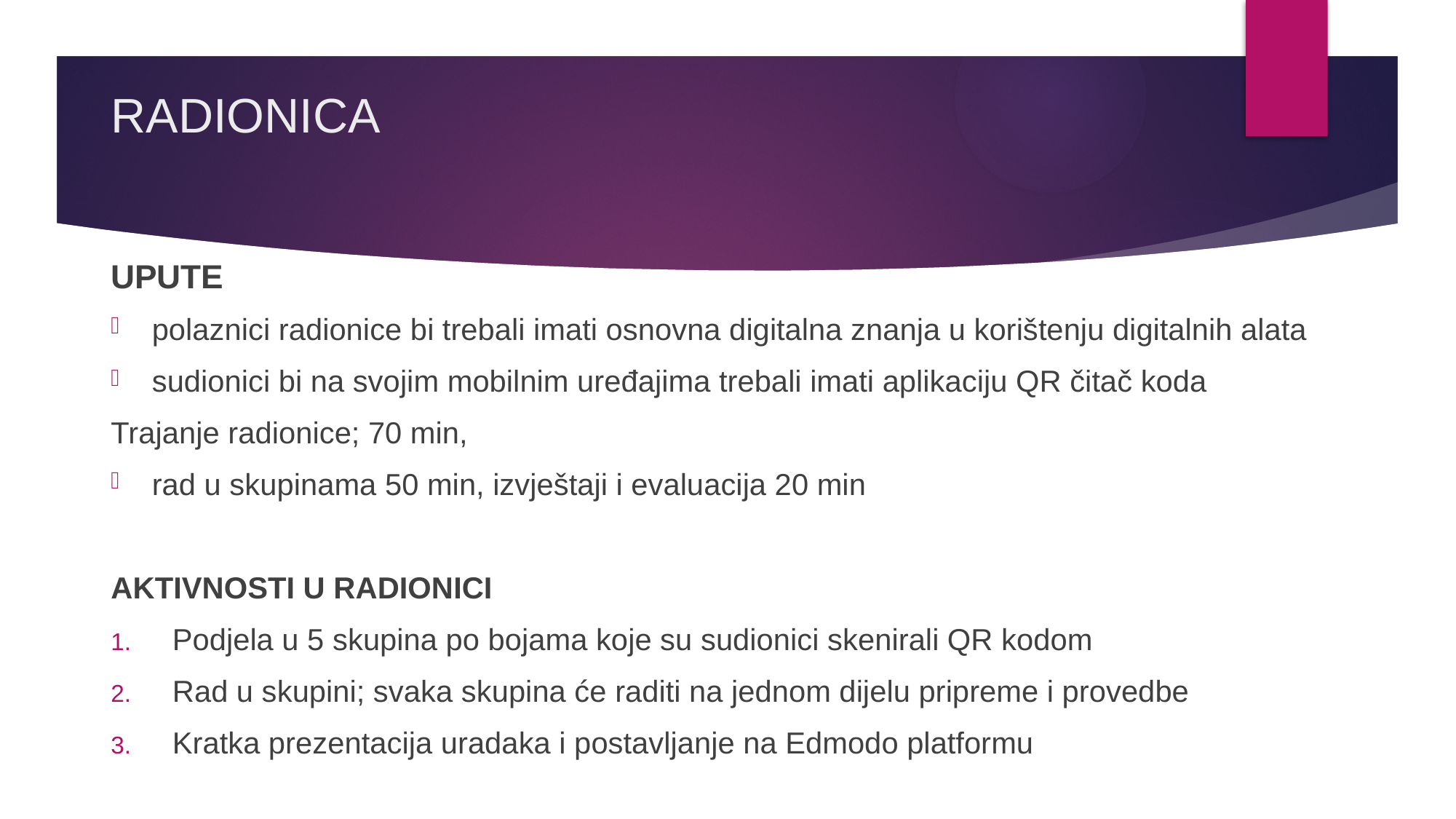

# RADIONICA
UPUTE
polaznici radionice bi trebali imati osnovna digitalna znanja u korištenju digitalnih alata
sudionici bi na svojim mobilnim uređajima trebali imati aplikaciju QR čitač koda
Trajanje radionice; 70 min,
rad u skupinama 50 min, izvještaji i evaluacija 20 min

AKTIVNOSTI U RADIONICI
Podjela u 5 skupina po bojama koje su sudionici skenirali QR kodom
Rad u skupini; svaka skupina će raditi na jednom dijelu pripreme i provedbe
Kratka prezentacija uradaka i postavljanje na Edmodo platformu